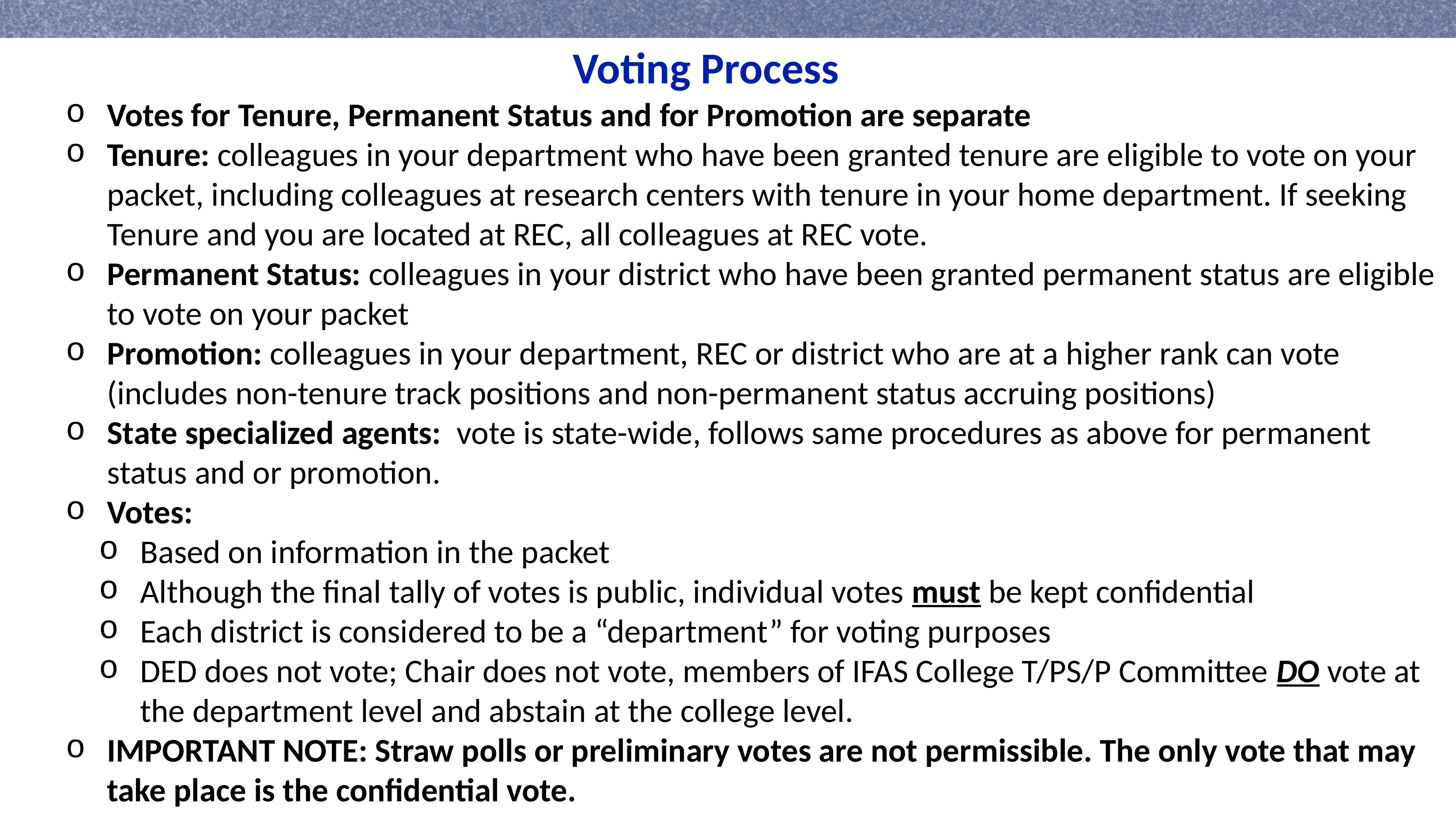

Voting Process
Votes for Tenure, Permanent Status and for Promotion are separate
Tenure: colleagues in your department who have been granted tenure are eligible to vote on your packet, including colleagues at research centers with tenure in your home department. If seeking Tenure and you are located at REC, all colleagues at REC vote.
Permanent Status: colleagues in your district who have been granted permanent status are eligible to vote on your packet
Promotion: colleagues in your department, REC or district who are at a higher rank can vote (includes non-tenure track positions and non-permanent status accruing positions)
State specialized agents:  vote is state-wide, follows same procedures as above for permanent status and or promotion.
Votes:
Based on information in the packet
Although the final tally of votes is public, individual votes must be kept confidential
Each district is considered to be a “department” for voting purposes
DED does not vote; Chair does not vote, members of IFAS College T/PS/P Committee DO vote at the department level and abstain at the college level.
IMPORTANT NOTE: Straw polls or preliminary votes are not permissible. The only vote that may take place is the confidential vote.